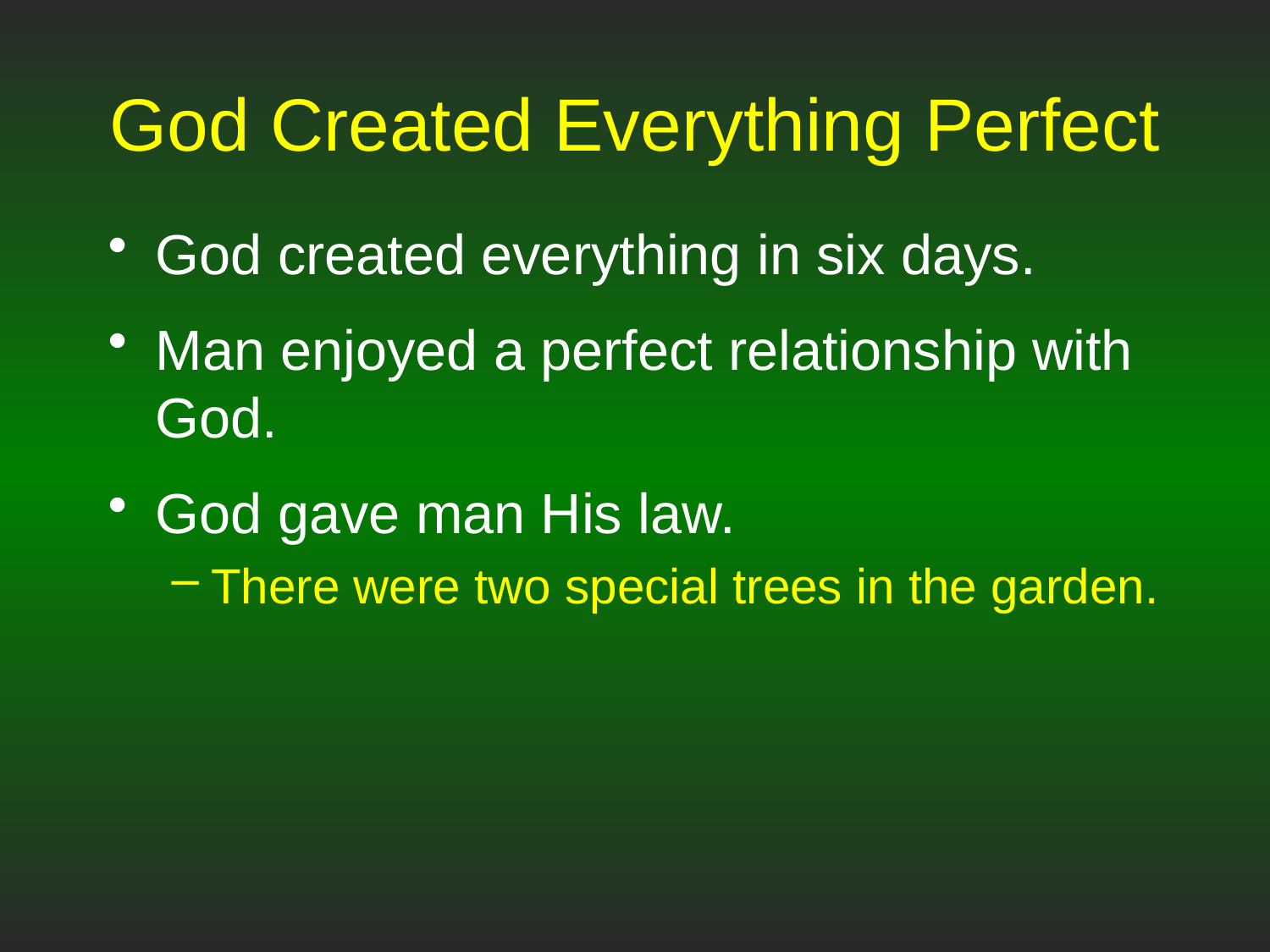

# God Created Everything Perfect
God created everything in six days.
Man enjoyed a perfect relationship with God.
God gave man His law.
There were two special trees in the garden.